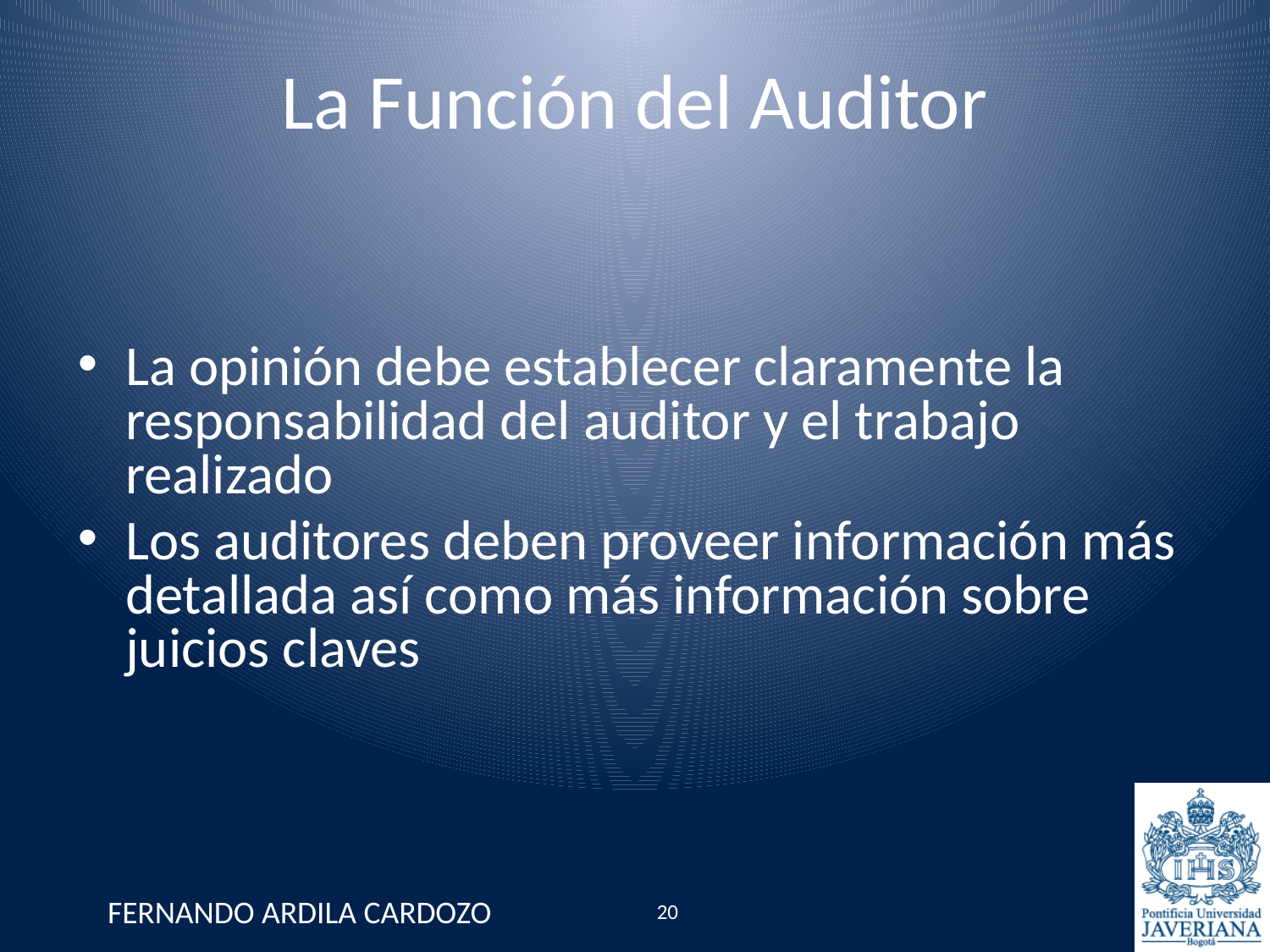

La Función del Auditor
La opinión debe establecer claramente la responsabilidad del auditor y el trabajo realizado
Los auditores deben proveer información más detallada así como más información sobre juicios claves
FERNANDO ARDILA CARDOZO
20